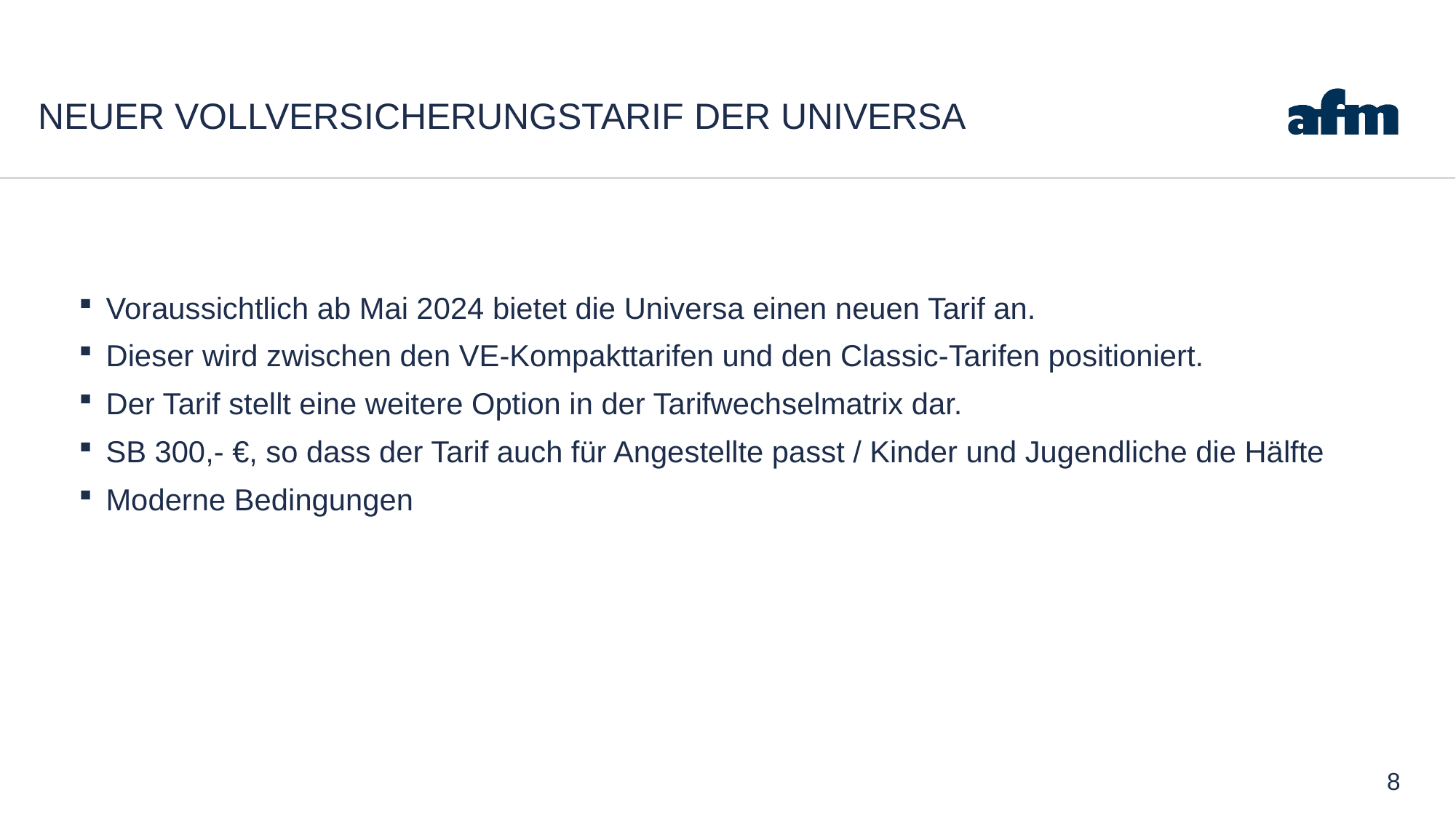

# Neuer Vollversicherungstarif der Universa

Voraussichtlich ab Mai 2024 bietet die Universa einen neuen Tarif an.
Dieser wird zwischen den VE-Kompakttarifen und den Classic-Tarifen positioniert.
Der Tarif stellt eine weitere Option in der Tarifwechselmatrix dar.
SB 300,- €, so dass der Tarif auch für Angestellte passt / Kinder und Jugendliche die Hälfte
Moderne Bedingungen

8